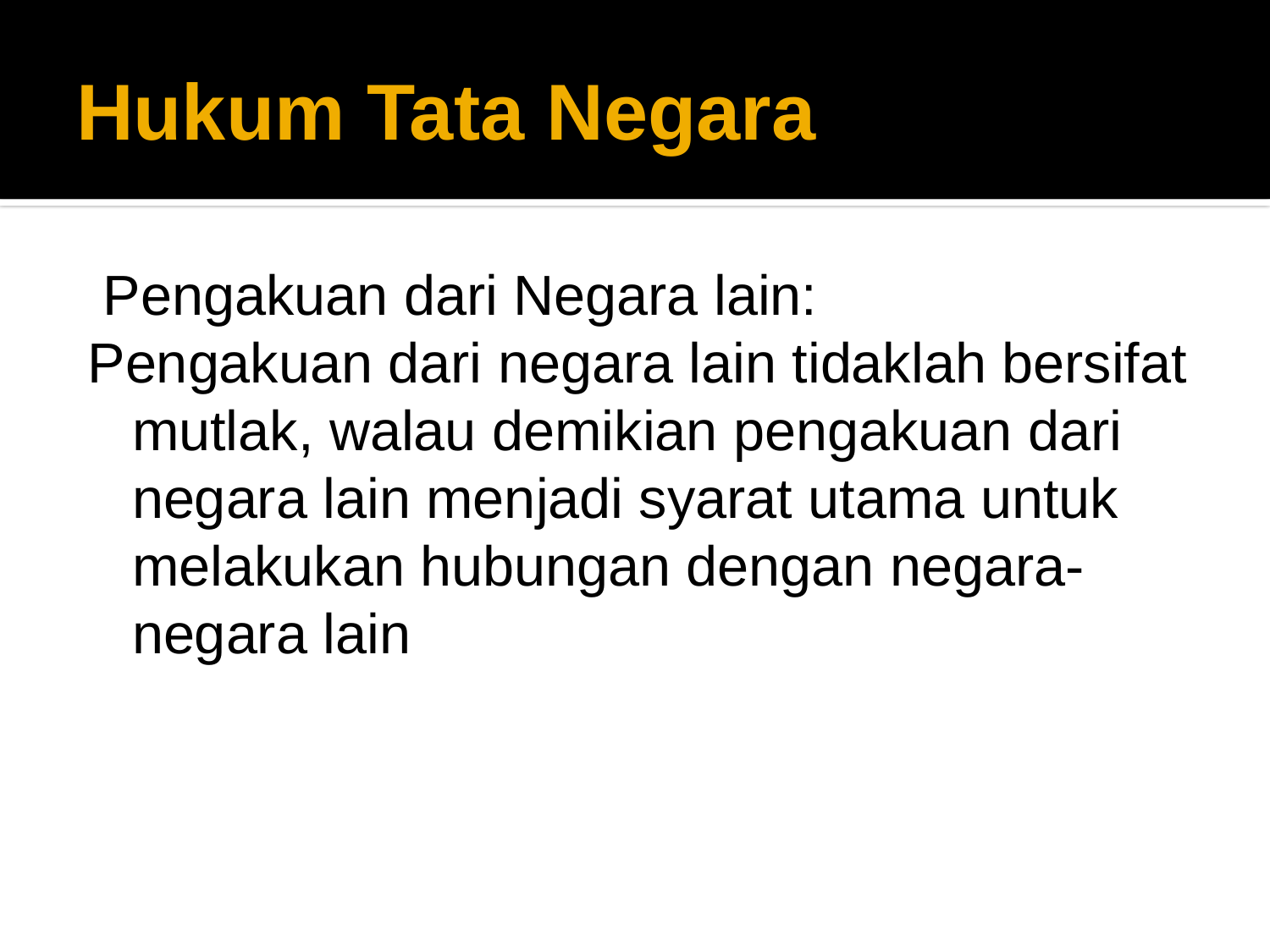

# Hukum Tata Negara
 Pengakuan dari Negara lain:
Pengakuan dari negara lain tidaklah bersifat mutlak, walau demikian pengakuan dari negara lain menjadi syarat utama untuk melakukan hubungan dengan negara-negara lain